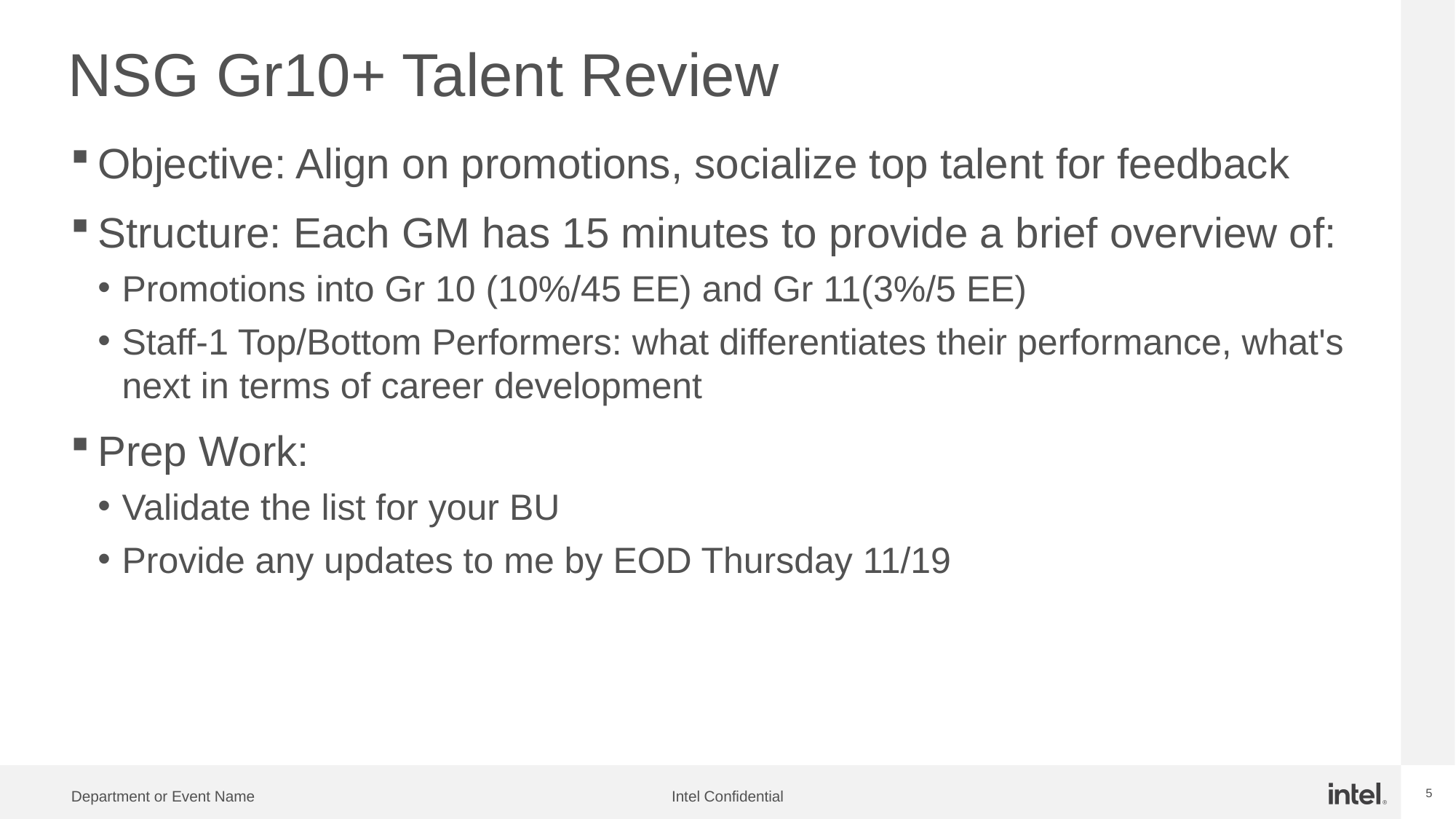

# NSG Gr10+ Talent Review
Objective: Align on promotions, socialize top talent for feedback
Structure: Each GM has 15 minutes to provide a brief overview of:
Promotions into Gr 10 (10%/45 EE) and Gr 11(3%/5 EE)
Staff-1 Top/Bottom Performers: what differentiates their performance, what's next in terms of career development
Prep Work:
Validate the list for your BU
Provide any updates to me by EOD Thursday 11/19